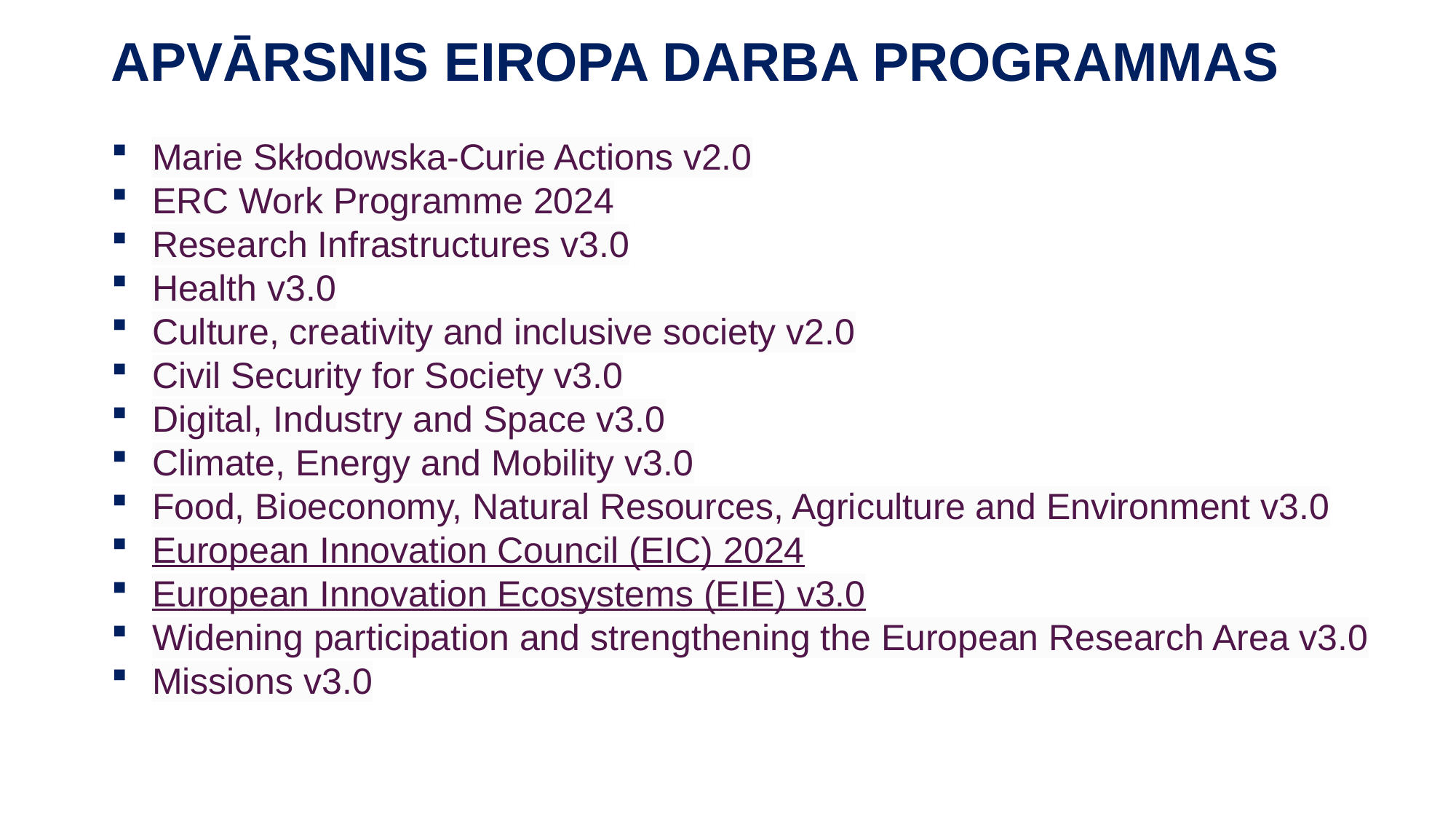

# APVĀRSNIS EIROPA DARBA PROGRAMMAS
Marie Skłodowska-Curie Actions v2.0
ERC Work Programme 2024
Research Infrastructures v3.0
Health v3.0
Culture, creativity and inclusive society v2.0
Civil Security for Society v3.0
Digital, Industry and Space v3.0
Climate, Energy and Mobility v3.0
Food, Bioeconomy, Natural Resources, Agriculture and Environment v3.0
European Innovation Council (EIC) 2024
European Innovation Ecosystems (EIE) v3.0
Widening participation and strengthening the European Research Area v3.0
Missions v3.0